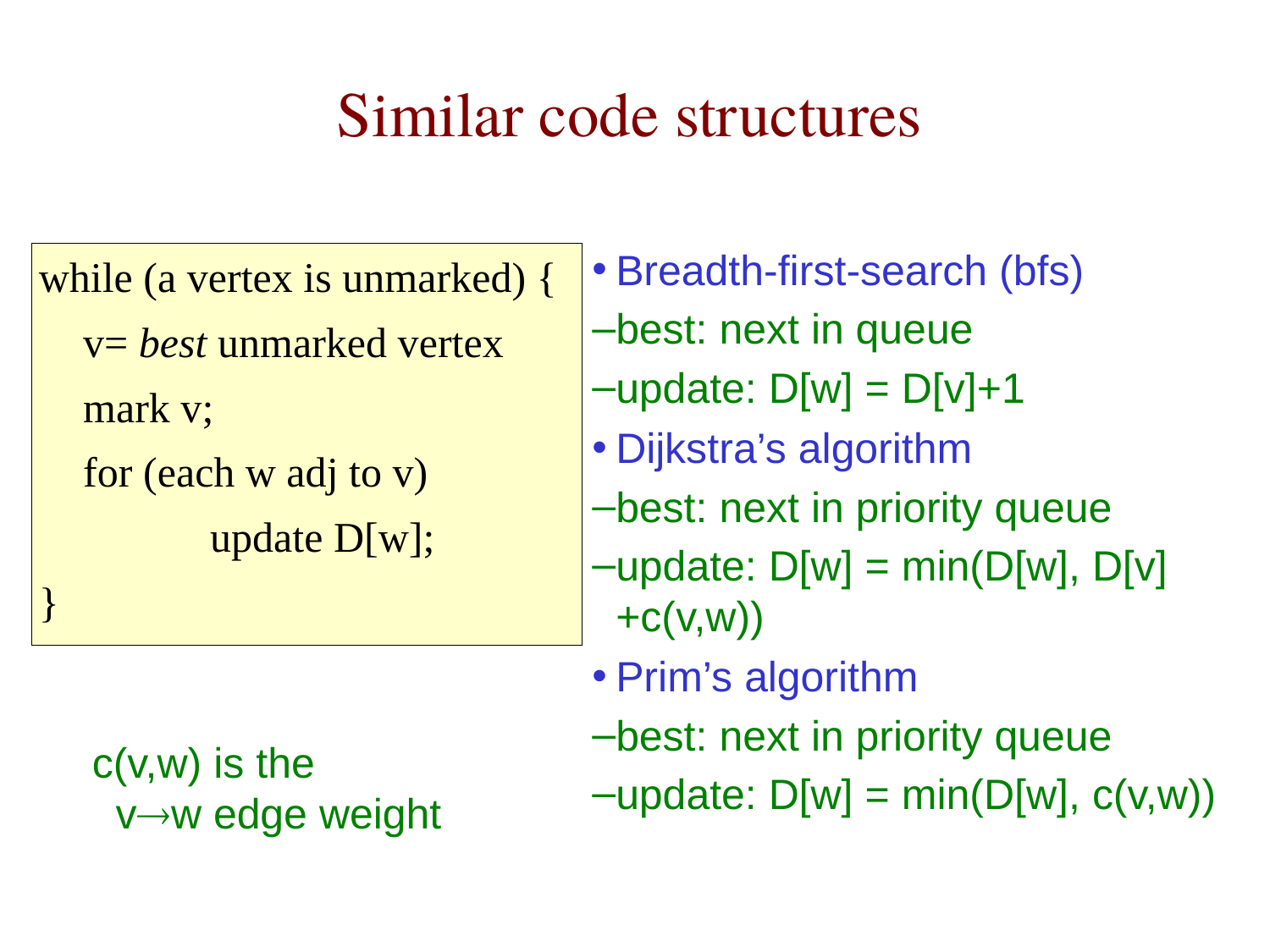

# Similar code structures
41
while (a vertex is unmarked) {
	v= best unmarked vertex
	mark v;
	for (each w adj to v)
		update D[w];
}
Breadth-first-search (bfs)
best: next in queue
update: D[w] = D[v]+1
Dijkstra’s algorithm
best: next in priority queue
update: D[w] = min(D[w], D[v]+c(v,w))
Prim’s algorithm
best: next in priority queue
update: D[w] = min(D[w], c(v,w))

c(v,w) is the
v→w edge weight